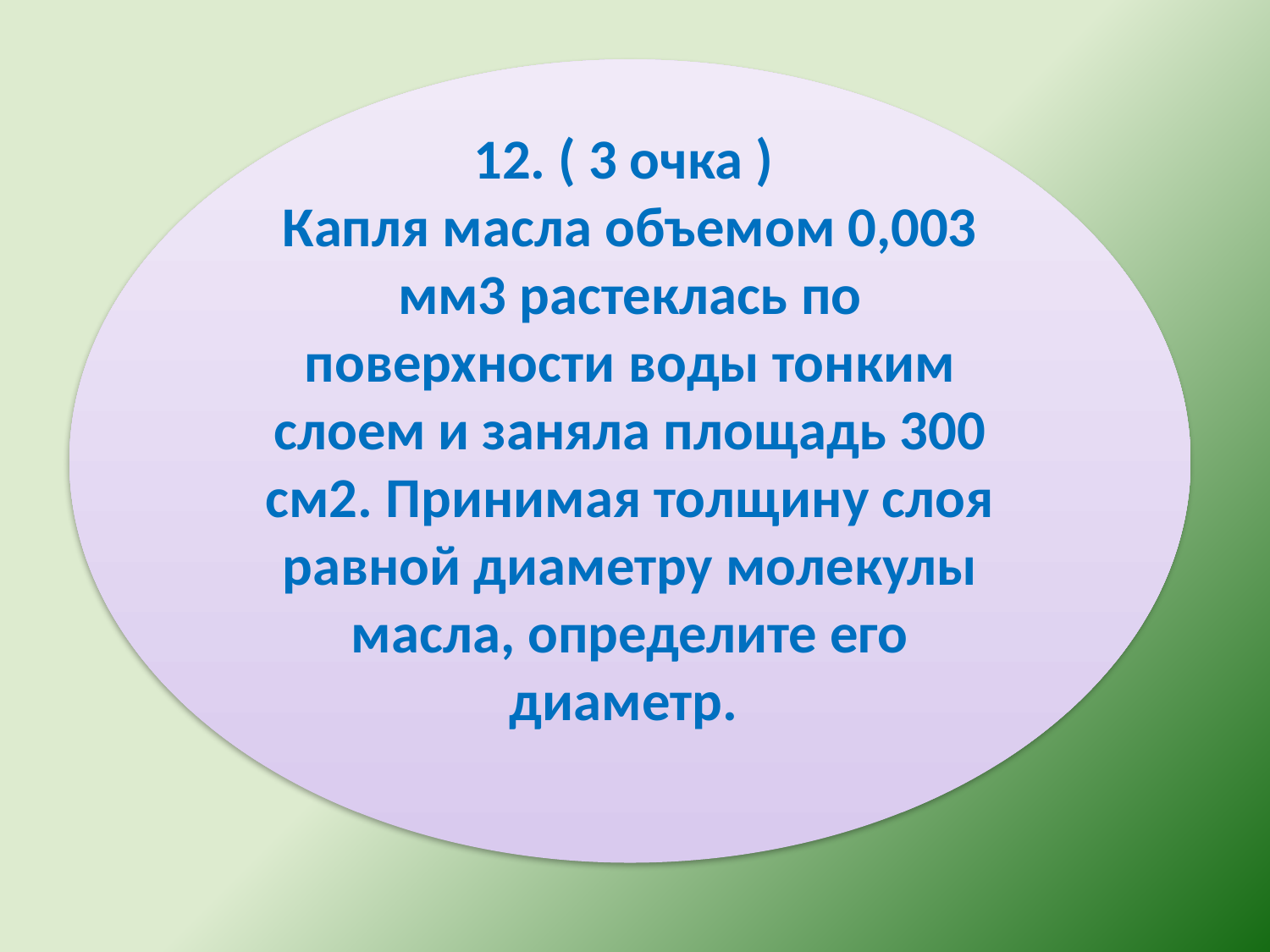

12. ( 3 очка )
Капля масла объемом 0,003 мм3 растеклась по поверхности воды тонким слоем и заняла площадь 300 см2. Принимая толщину слоя равной диаметру молекулы масла, определите его диаметр.